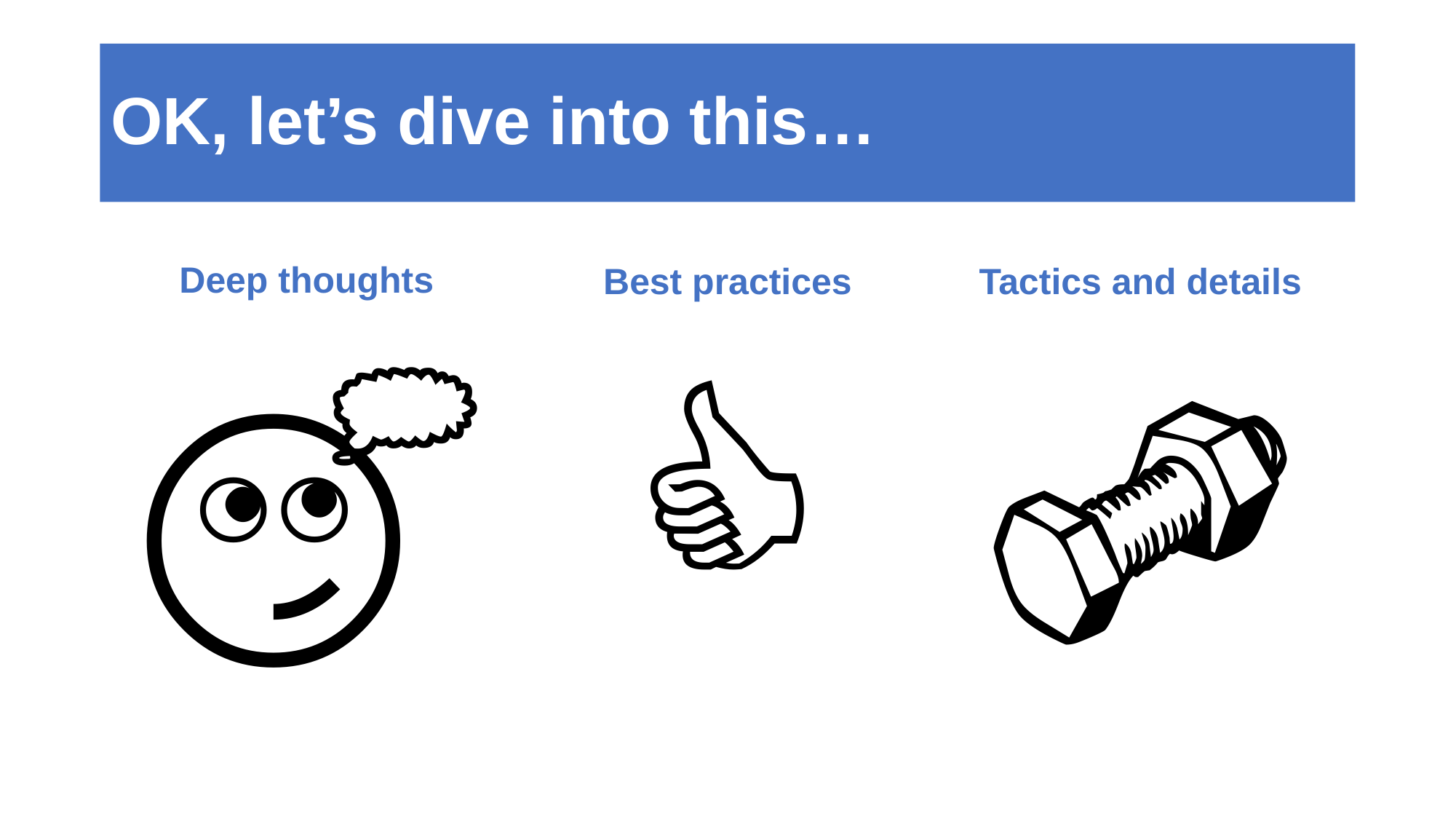

# OK, let’s dive into this…
Deep thoughts
🤔
Best practices
👍
Tactics and details
🔩